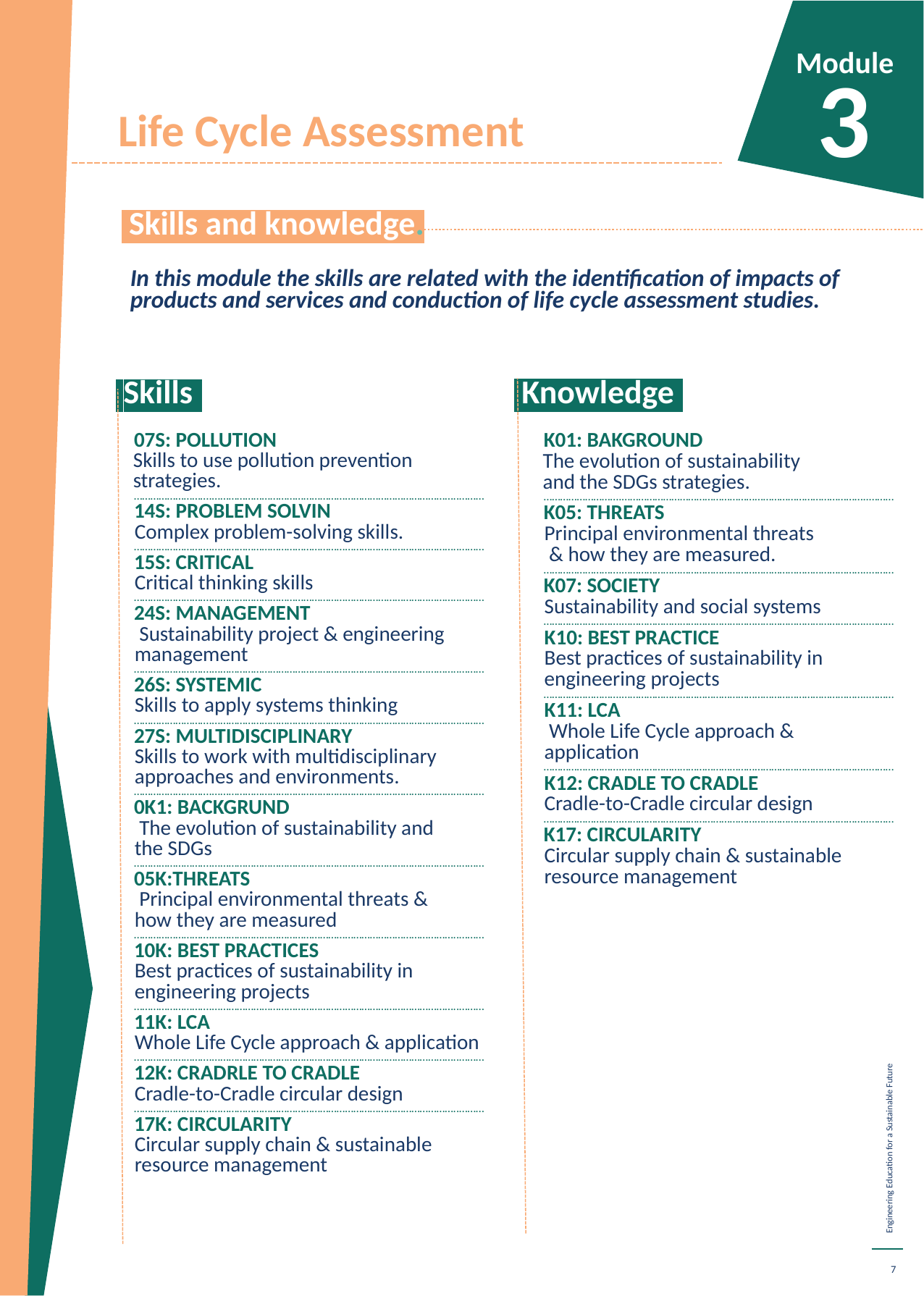

Module
3
Life Cycle Assessment
 Skills and knowledge.

In this module the skills are related with the identification of impacts of products and services and conduction of life cycle assessment studies.
 Knowledge:
 Skills:
07S: POLLUTION
Skills to use pollution prevention
strategies.
……………………….……………………………………………………………………………..………
14S: PROBLEM SOLVIN
Complex problem-solving skills.
……………………….……………………………………………………………………………..………
15S: CRITICAL
Critical thinking skills
……………………….……………………………………………………………………………..………
24S: MANAGEMENT
 Sustainability project & engineering management
……………………….……………………………………………………………………………..………
26S: SYSTEMIC
Skills to apply systems thinking
……………………….……………………………………………………………………………..………
27S: MULTIDISCIPLINARY
Skills to work with multidisciplinary approaches and environments.
……………………….……………………………………………………………………………..………
0K1: BACKGRUND
 The evolution of sustainability and
the SDGs
……………………….……………………………………………………………………………..………
05K:THREATS
 Principal environmental threats &
how they are measured
……………………….……………………………………………………………………………..………
10K: BEST PRACTICES
Best practices of sustainability in
engineering projects
……………………….……………………………………………………………………………..………
11K: LCA
Whole Life Cycle approach & application
……………………….……………………………………………………………………………..………
12K: CRADRLE TO CRADLE
Cradle-to-Cradle circular design
……………………….……………………………………………………………………………..………
17K: CIRCULARITY
Circular supply chain & sustainable
resource management

K01: BAKGROUND
The evolution of sustainability
and the SDGs strategies.
……………………….……………………………………………………………………………..………
K05: THREATS
Principal environmental threats
 & how they are measured.
……………………….……………………………………………………………………………..………
K07: SOCIETY
Sustainability and social systems
……………………….……………………………………………………………………………..………
K10: BEST PRACTICE
Best practices of sustainability in engineering projects
……………………….……………………………………………………………………………..………
K11: LCA
 Whole Life Cycle approach &
application
……………………….……………………………………………………………………………..………
K12: CRADLE TO CRADLE
Cradle-to-Cradle circular design
……………………….……………………………………………………………………………..………
K17: CIRCULARITY
Circular supply chain & sustainable resource management